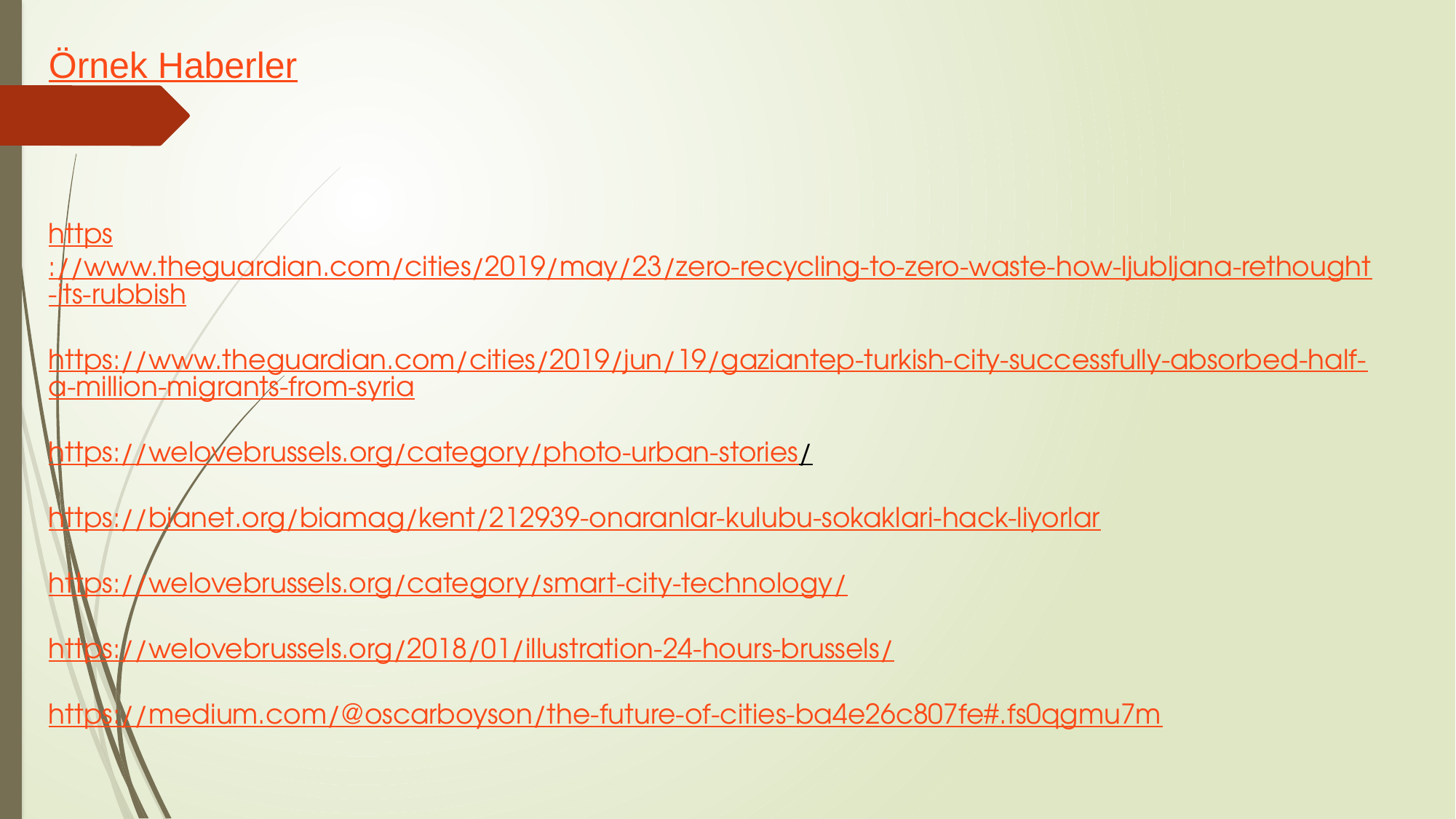

Örnek Haberler

https://www.theguardian.com/cities/2019/may/23/zero-recycling-to-zero-waste-how-ljubljana-rethought-its-rubbish

https://www.theguardian.com/cities/2019/jun/19/gaziantep-turkish-city-successfully-absorbed-half-a-million-migrants-from-syria

https://welovebrussels.org/category/photo-urban-stories/

https://bianet.org/biamag/kent/212939-onaranlar-kulubu-sokaklari-hack-liyorlar

https://welovebrussels.org/category/smart-city-technology/

https://welovebrussels.org/2018/01/illustration-24-hours-brussels/

https://medium.com/@oscarboyson/the-future-of-cities-ba4e26c807fe#.fs0qgmu7m